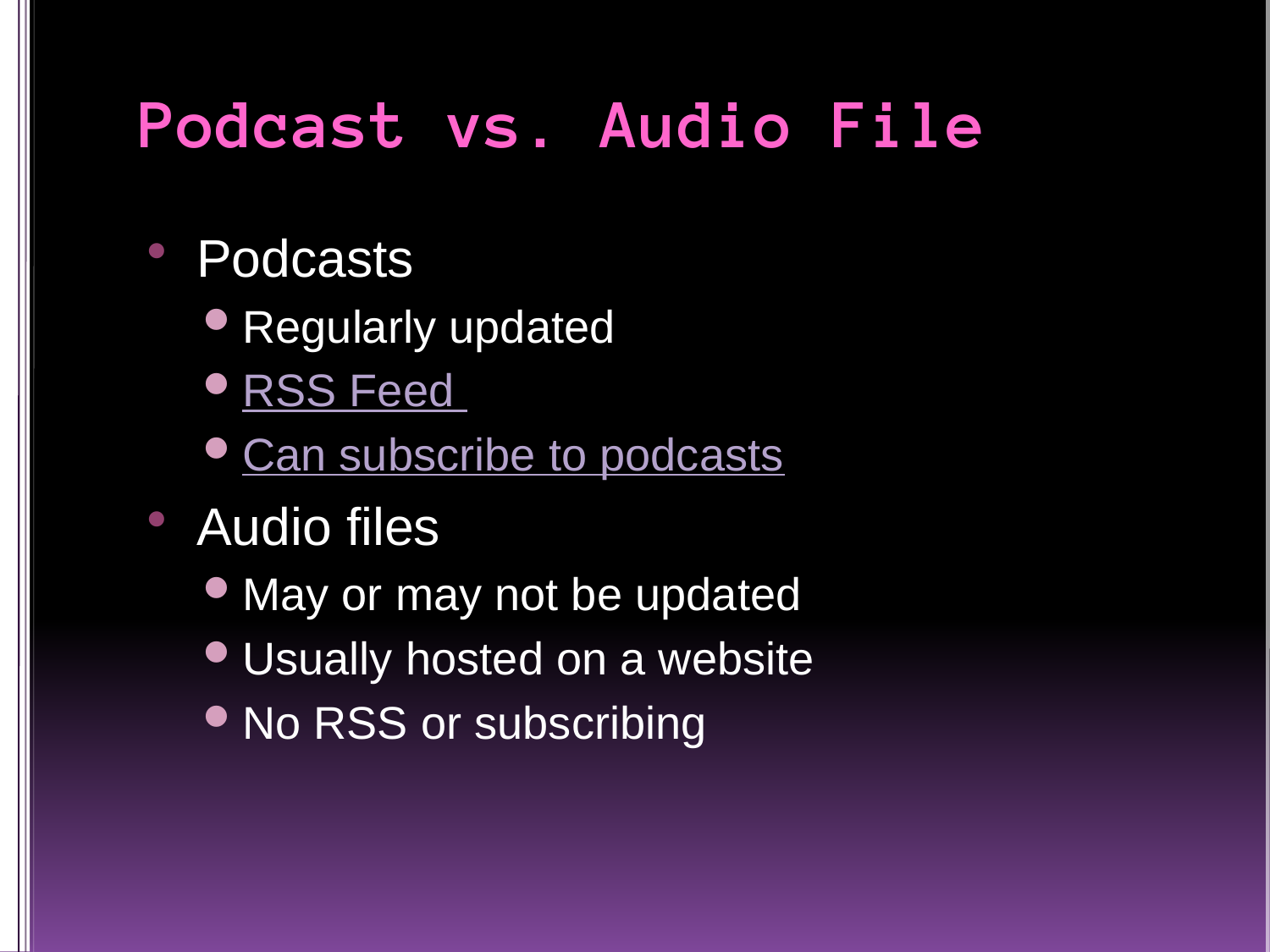

# Podcast vs. Audio File
Podcasts
Regularly updated
RSS Feed
Can subscribe to podcasts
Audio files
May or may not be updated
Usually hosted on a website
No RSS or subscribing